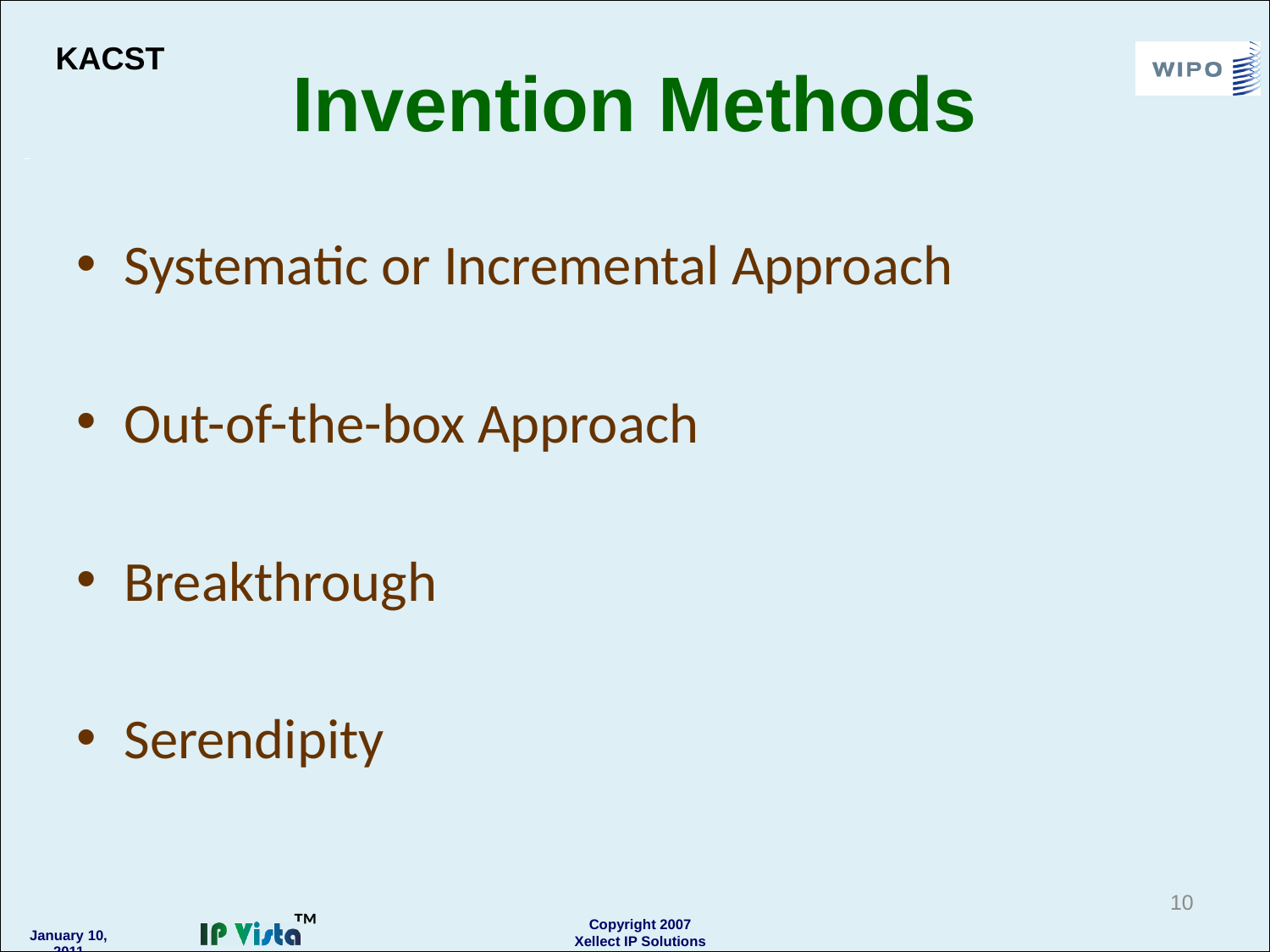

# Invention Methods
KACST
Systematic or Incremental Approach

Out-of-the-box Approach

Breakthrough

Serendipity
10